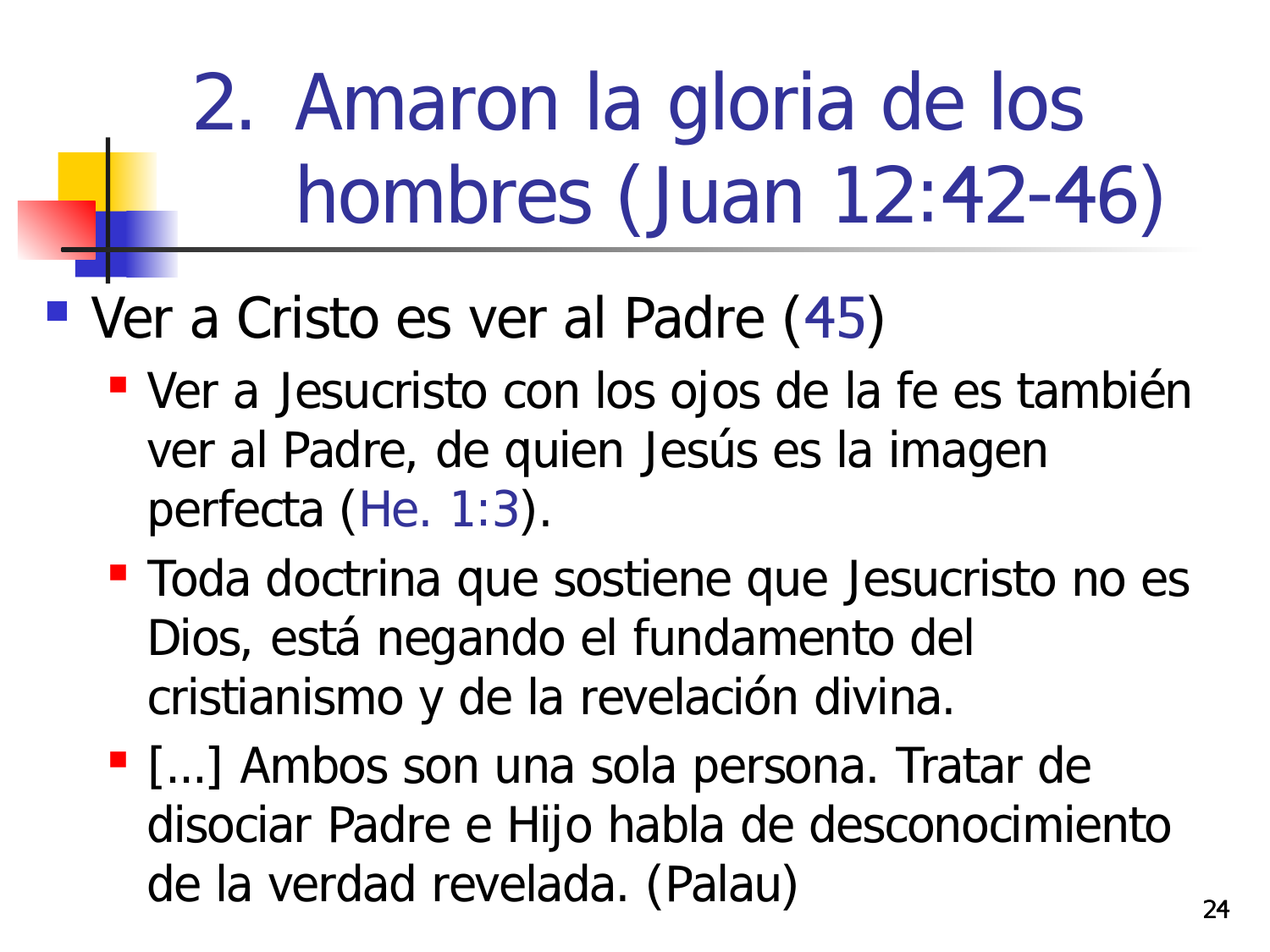

# Amaron la gloria de los hombres (Juan 12:42-46)
Ver a Cristo es ver al Padre (45)
Ver a Jesucristo con los ojos de la fe es también ver al Padre, de quien Jesús es la imagen perfecta (He. 1:3).
Toda doctrina que sostiene que Jesucristo no es Dios, está negando el fundamento del cristianismo y de la revelación divina.
[…] Ambos son una sola persona. Tratar de disociar Padre e Hijo habla de desconocimiento de la verdad revelada. (Palau)

24
24